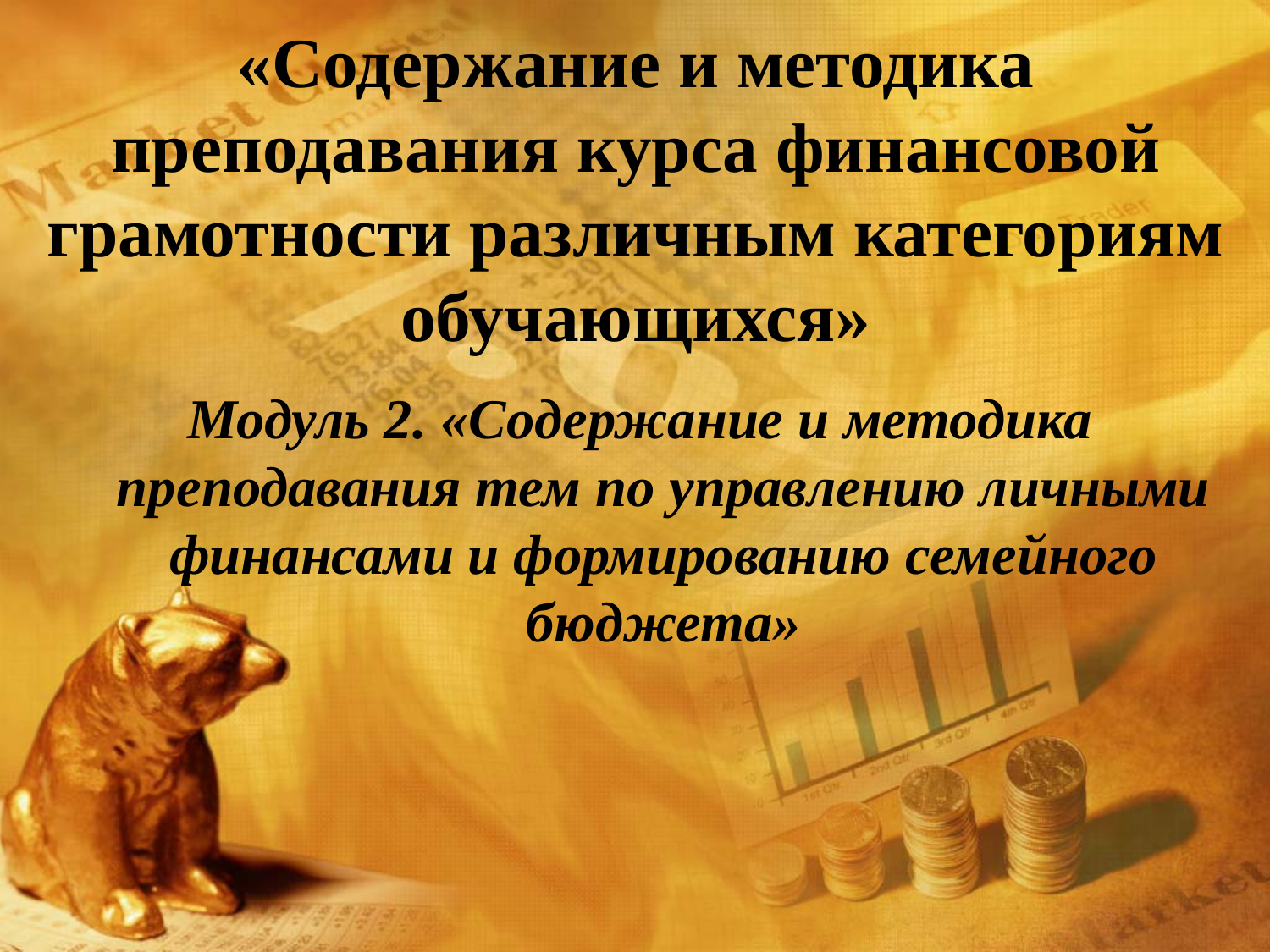

# «Содержание и методика преподавания курса финансовой грамотности различным категориям обучающихся»
Модуль 2. «Содержание и методика преподавания тем по управлению личными финансами и формированию семейного бюджета»